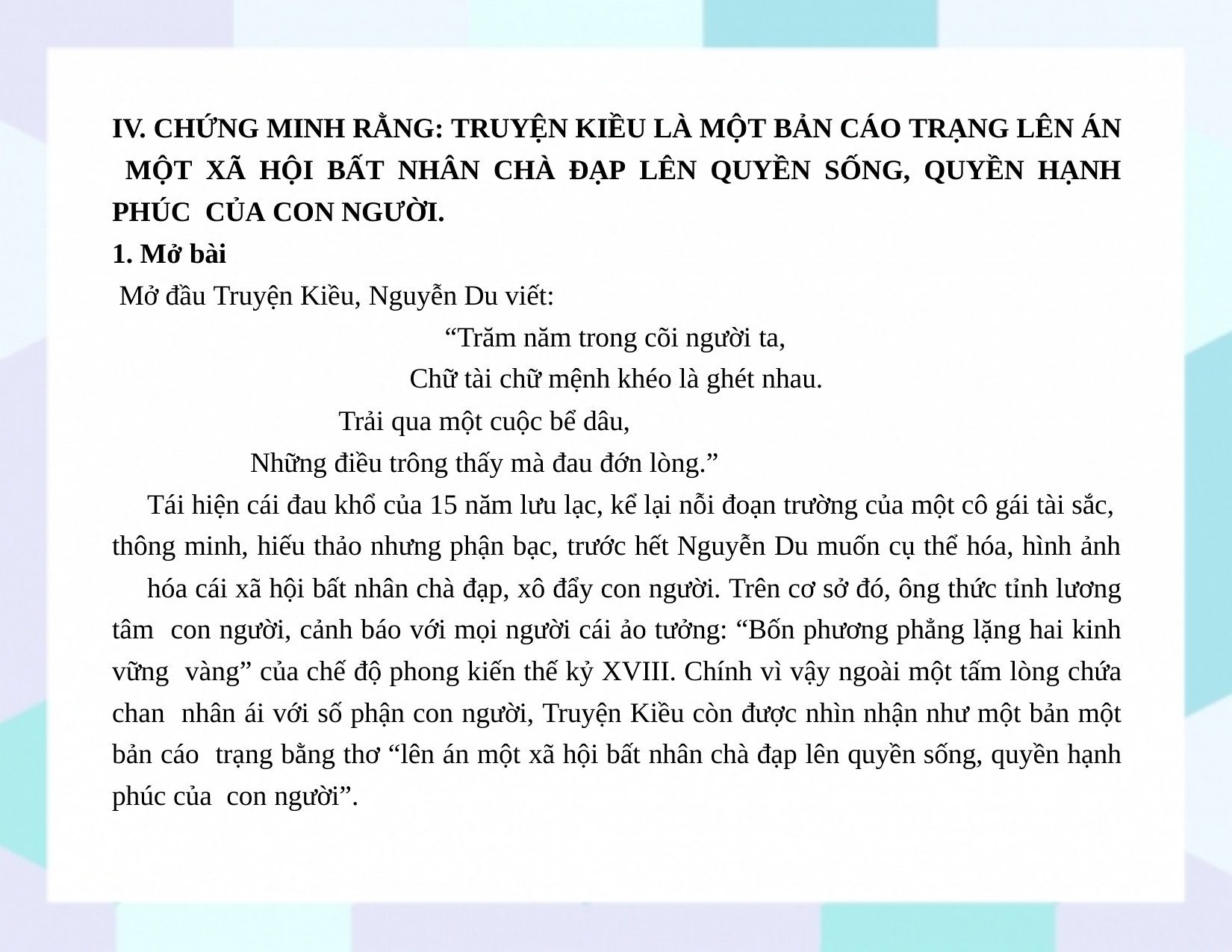

IV. CHỨNG MINH RẰNG: TRUYỆN KIỀU LÀ MỘT BẢN CÁO TRẠNG LÊN ÁN  MỘT XÃ HỘI BẤT NHÂN CHÀ ĐẠP LÊN QUYỀN SỐNG, QUYỀN HẠNH PHÚC  CỦA CON NGƯỜI.
1. Mở bài
Mở đầu Truyện Kiều, Nguyễn Du viết:
“Trăm năm trong cõi người ta,  Chữ tài chữ mệnh khéo là ghét nhau.
Trải qua một cuộc bể dâu,
Những điều trông thấy mà đau đớn lòng.”
Tái hiện cái đau khổ của 15 năm lưu lạc, kể lại nỗi đoạn trường của một cô gái tài sắc,  thông minh, hiếu thảo nhưng phận bạc, trước hết Nguyễn Du muốn cụ thể hóa, hình ảnh
hóa cái xã hội bất nhân chà đạp, xô đẩy con người. Trên cơ sở đó, ông thức tỉnh lương tâm  con người, cảnh báo với mọi người cái ảo tưởng: “Bốn phương phẳng lặng hai kinh vững  vàng” của chế độ phong kiến thế kỷ XVIII. Chính vì vậy ngoài một tấm lòng chứa chan  nhân ái với số phận con người, Truyện Kiều còn được nhìn nhận như một bản một bản cáo  trạng bằng thơ “lên án một xã hội bất nhân chà đạp lên quyền sống, quyền hạnh phúc của  con người”.